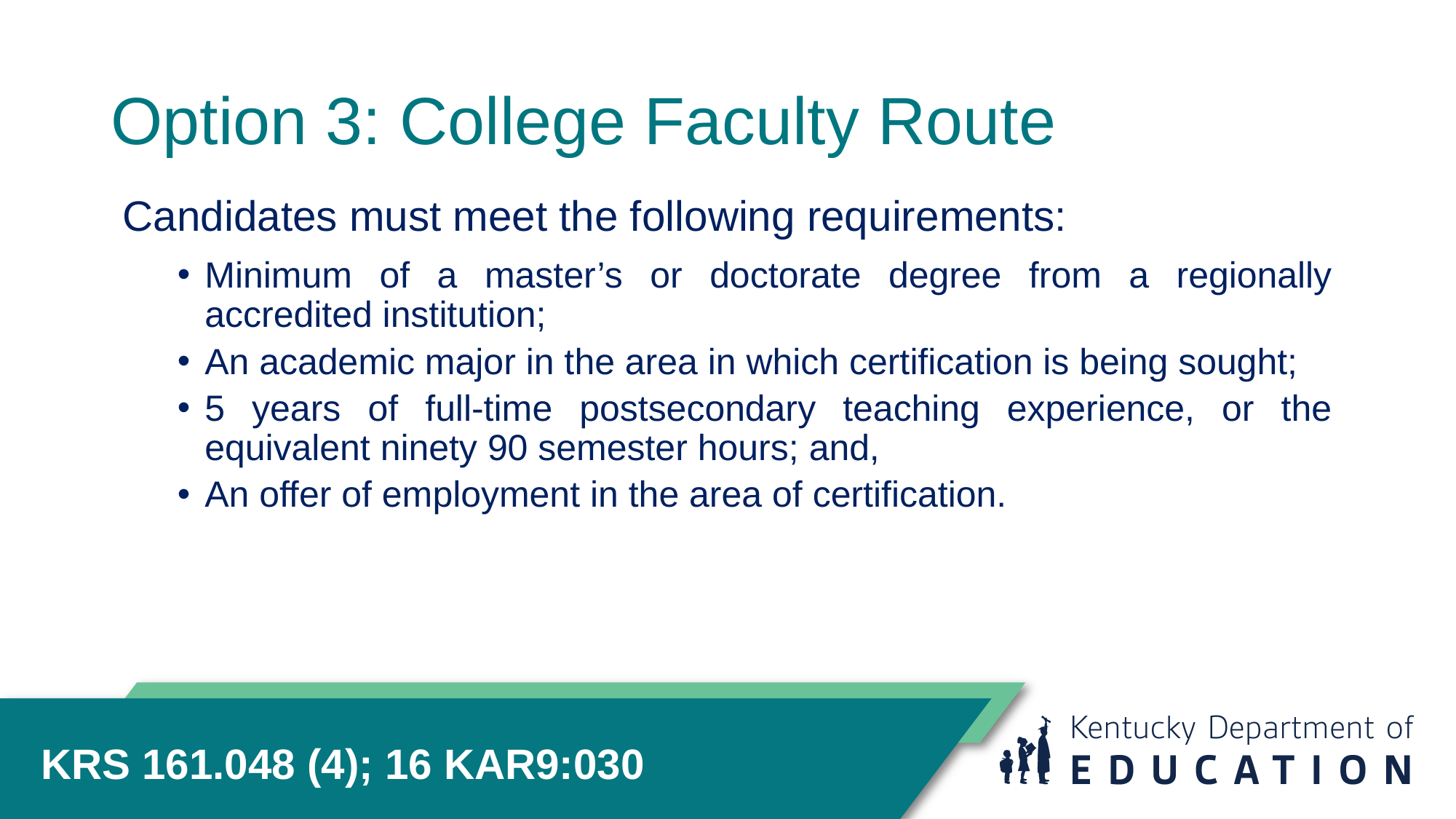

# Option 3: College Faculty Route
Candidates must meet the following requirements:
Minimum of a master’s or doctorate degree from a regionally accredited institution;
An academic major in the area in which certification is being sought;
5 years of full-time postsecondary teaching experience, or the equivalent ninety 90 semester hours; and,
An offer of employment in the area of certification.

KRS 161.048 (4); 16 KAR9:030